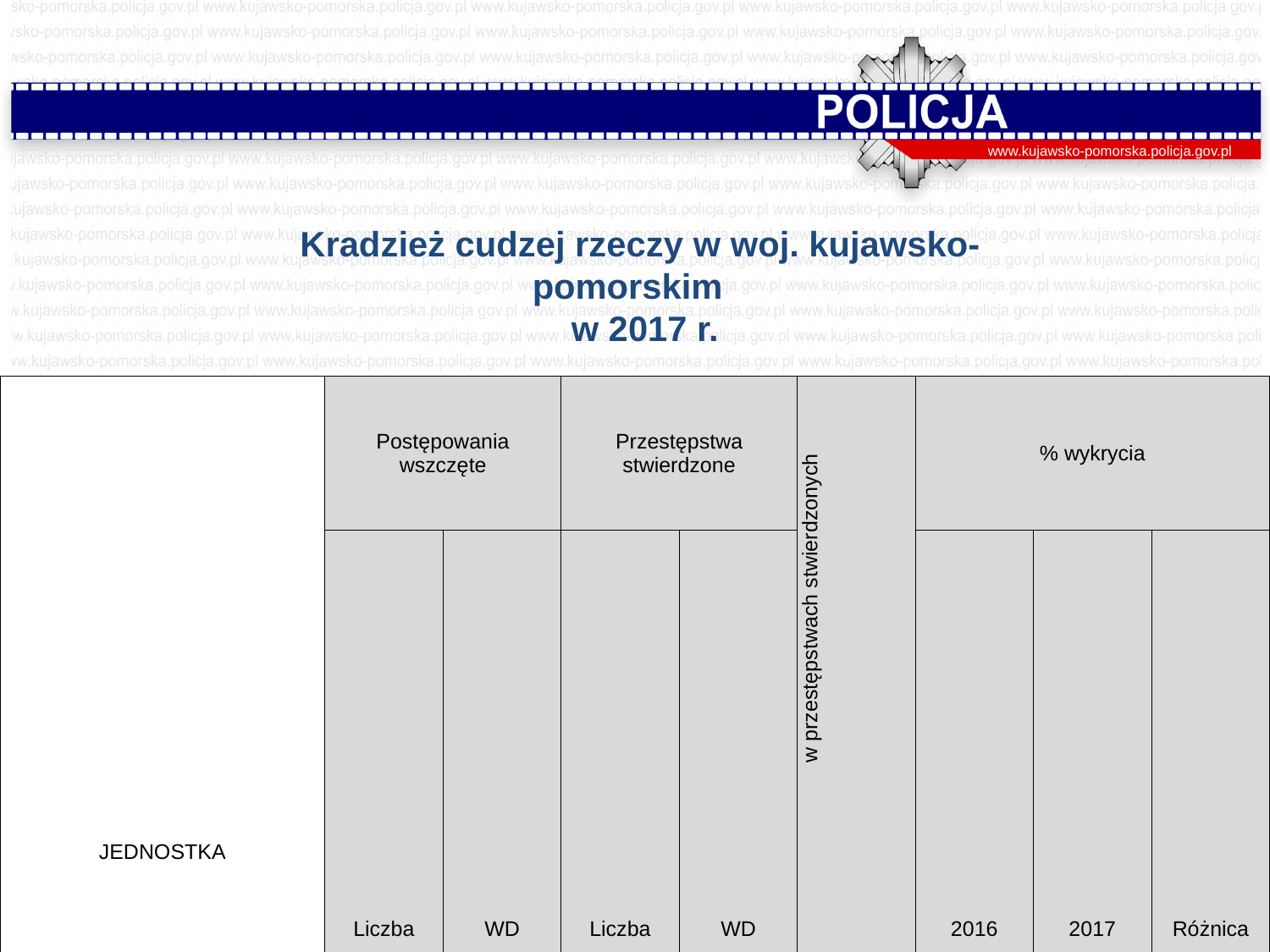

www.kujawsko-pomorska.policja.gov.pl
Kradzież cudzej rzeczy w woj. kujawsko-pomorskim
 w 2017 r.

| JEDNOSTKA | Postępowania wszczęte |  | Przestępstwa stwierdzone |  | W tym czyny karalne nieletnich w przestępstwach stwierdzonych | % wykrycia |  |  |
| --- | --- | --- | --- | --- | --- | --- | --- | --- |
|  | Liczba | WD | Liczba | WD |  | 2016 | 2017 | Różnica |
| Polska | 107 706 | 85,58 | 111 298 | 84,72 | 2 519 | 31,23 | 33,50 | 2,27 |
| woj. kujawsko-pomorskie | 4 837 | 86,82 | 4 880 | 84,14 | 145 | 34,32 | 36,77 | 2,45 |